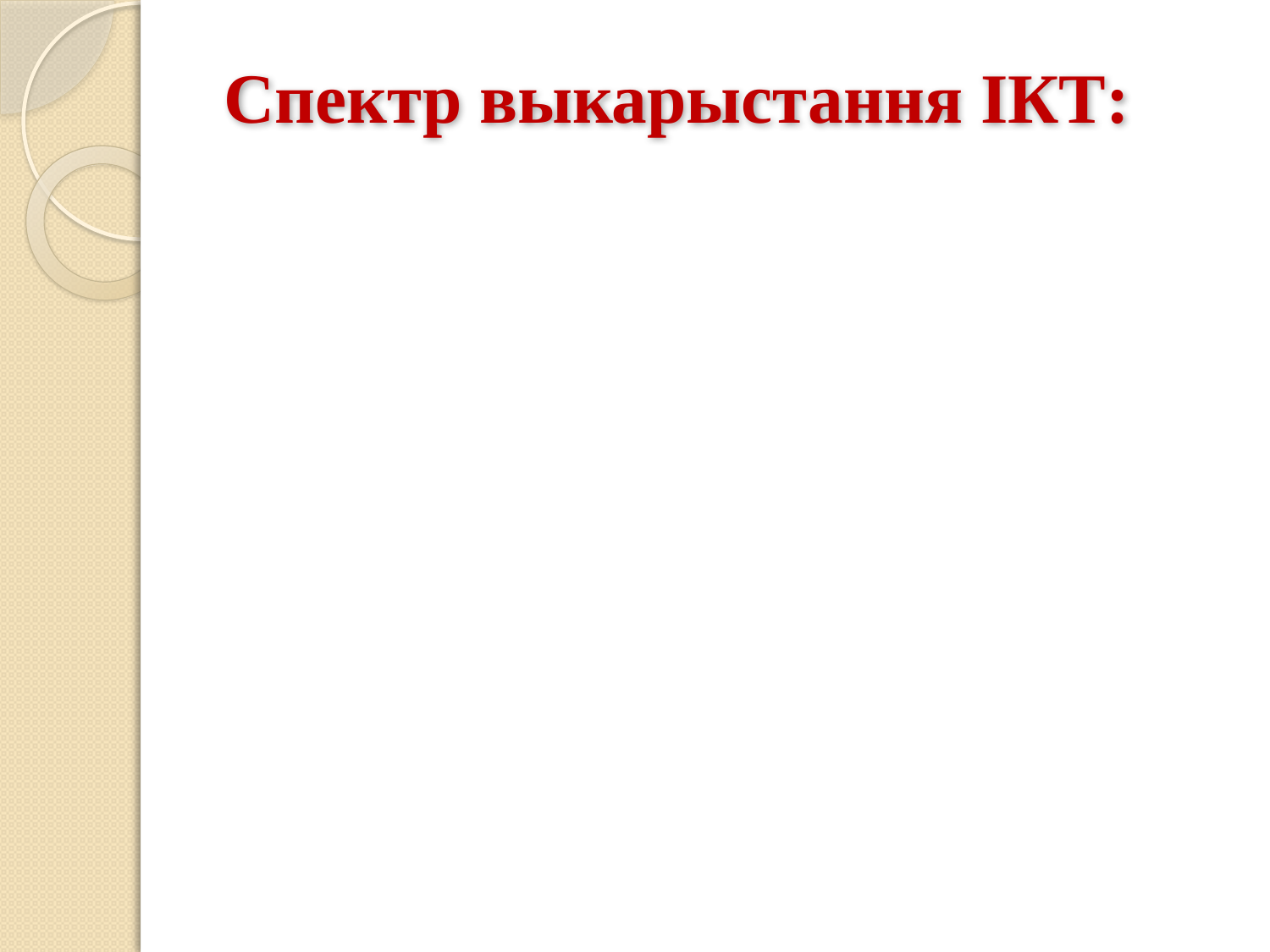

Спектр выкарыстання ІКТ:
#

урочная дзейнасць

пазаўрочная дзейнасць

выхаваўчая дзейнасць